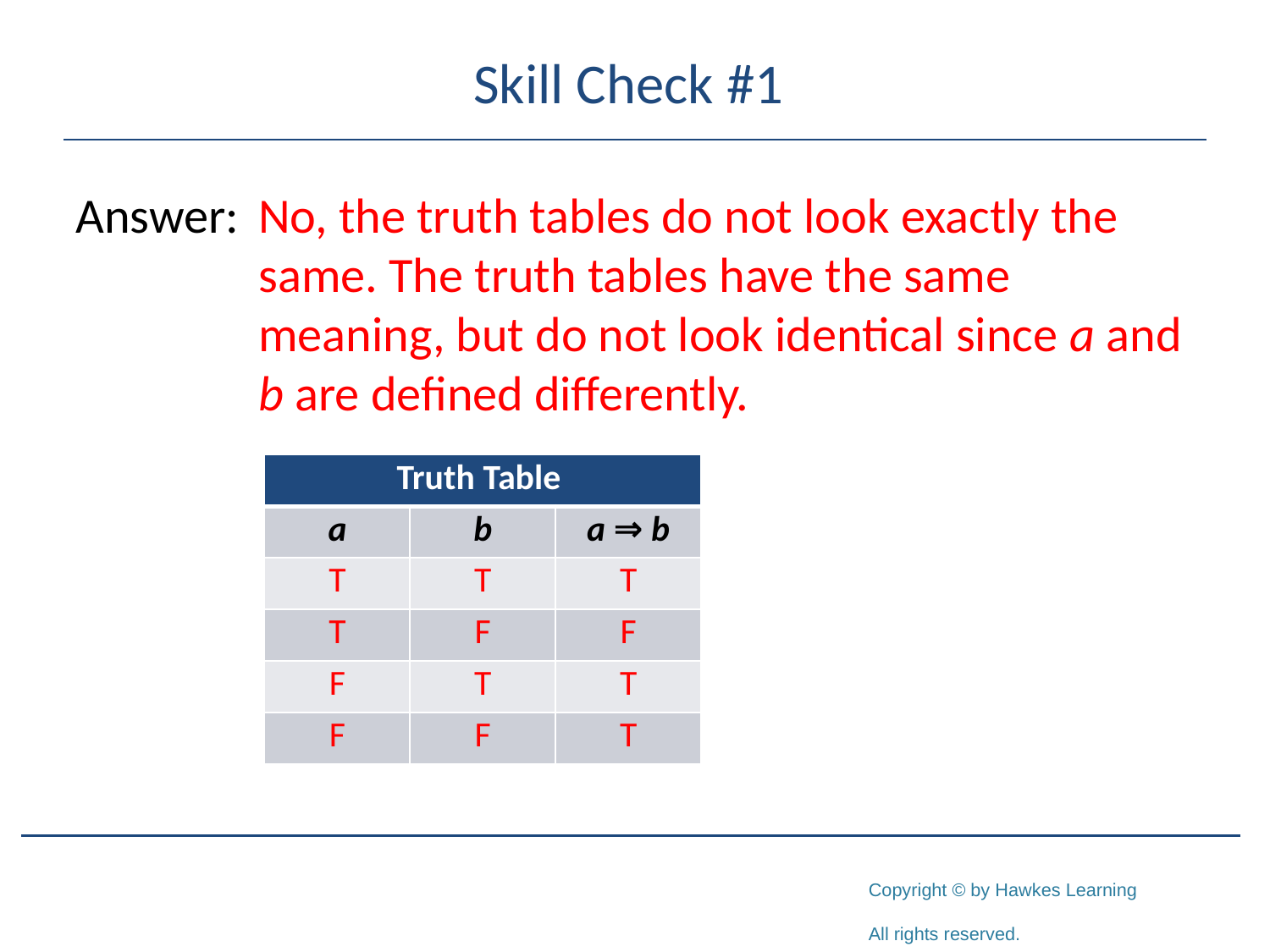

# Skill Check #1
Answer: 	No, the truth tables do not look exactly the same. The truth tables have the same meaning, but do not look identical since a and b are defined differently.

| Truth Table |  |  |
| --- | --- | --- |
| a | b | a ⇒ b |
| T | T | T |
| T | F | F |
| F | T | T |
| F | F | T |